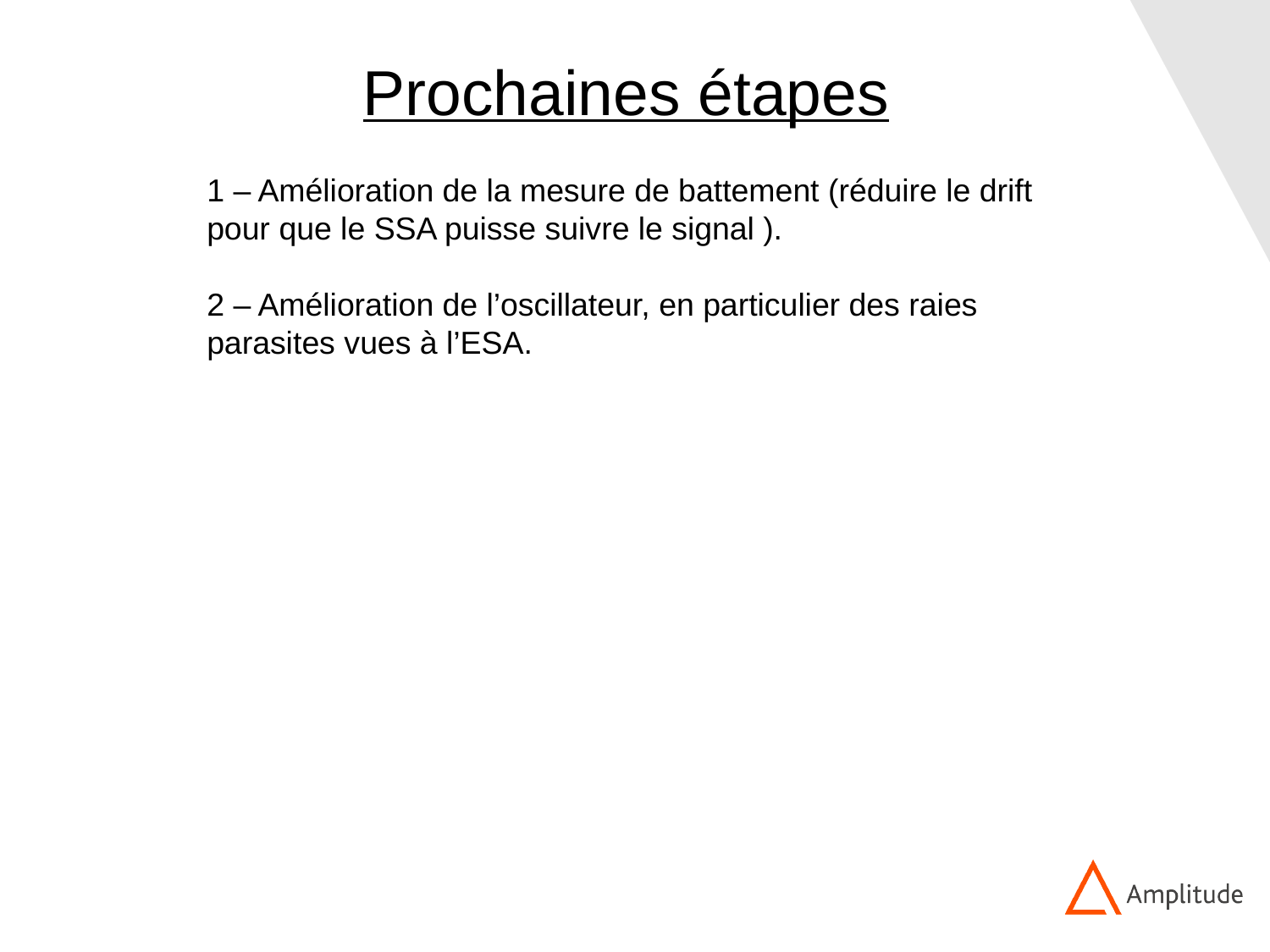

Prochaines étapes
1 – Amélioration de la mesure de battement (réduire le drift pour que le SSA puisse suivre le signal ).

2 – Amélioration de l’oscillateur, en particulier des raies parasites vues à l’ESA.